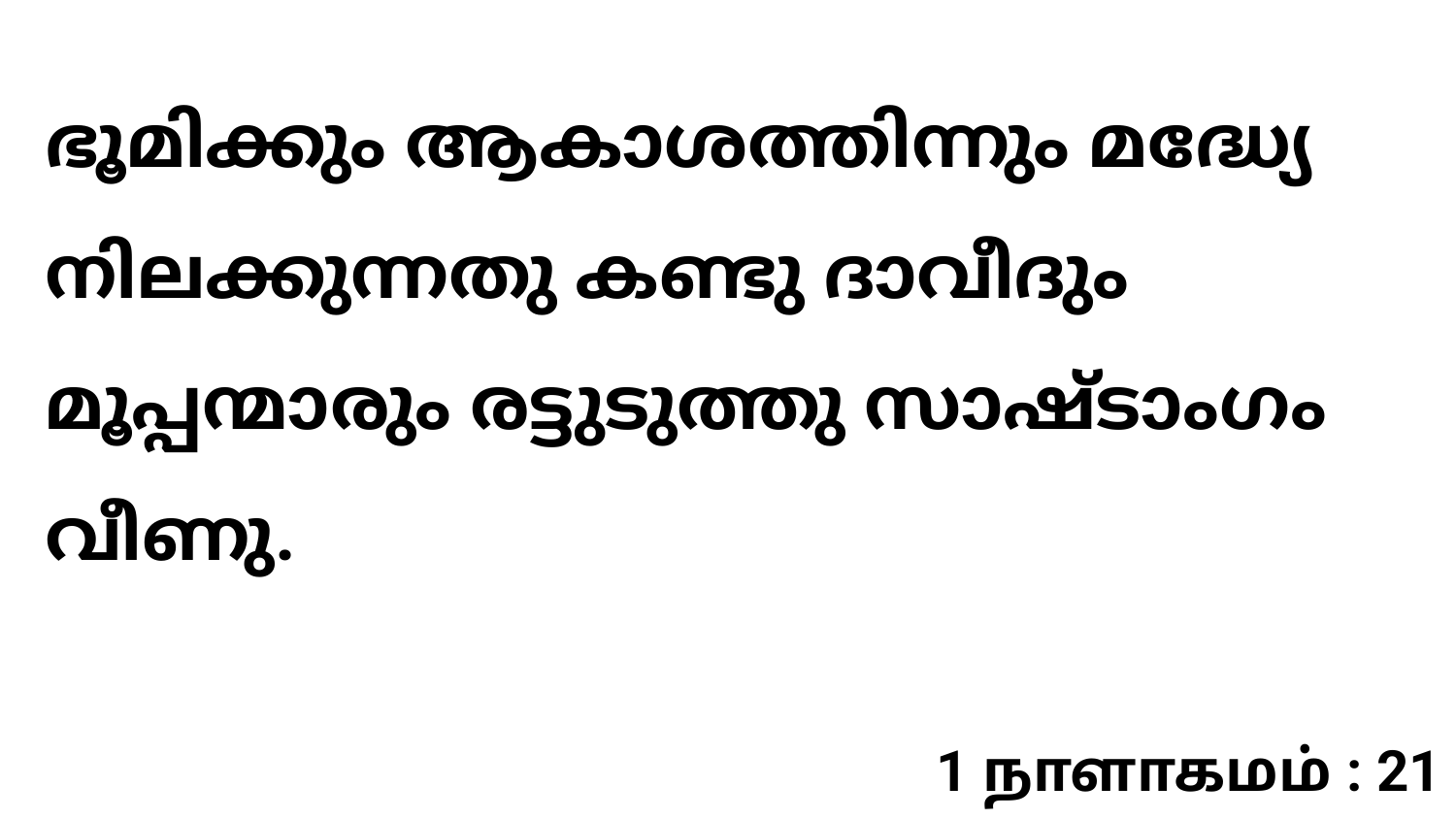

ഭൂമിക്കും ആകാശത്തിന്നും മദ്ധ്യേ നിലക്കുന്നതു കണ്ടു ദാവീദും മൂപ്പന്മാരും രട്ടുടുത്തു സാഷ്ടാംഗം വീണു.
1 நாளாகமம் : 21